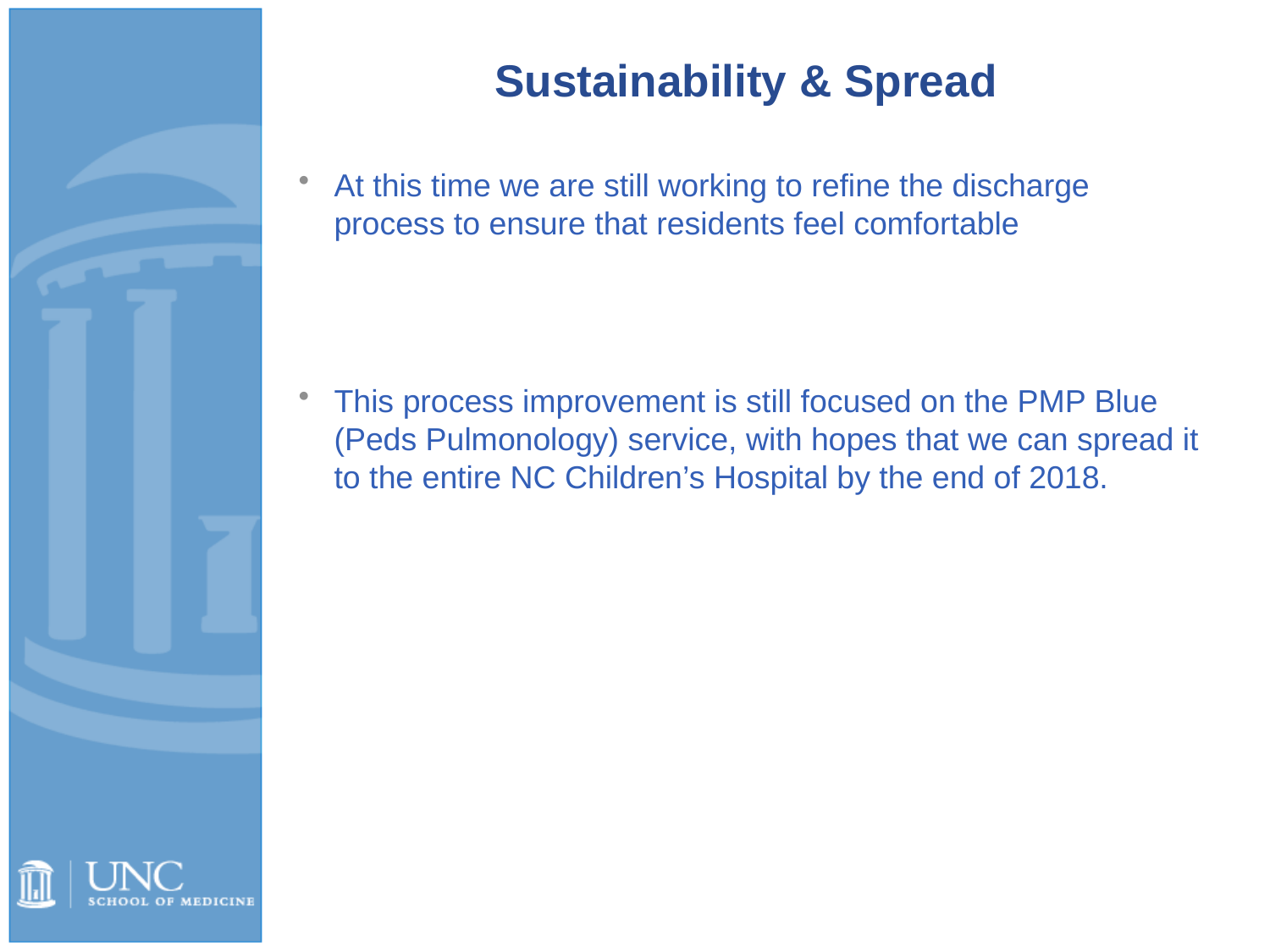

# Sustainability & Spread
At this time we are still working to refine the discharge process to ensure that residents feel comfortable

This process improvement is still focused on the PMP Blue (Peds Pulmonology) service, with hopes that we can spread it to the entire NC Children’s Hospital by the end of 2018.